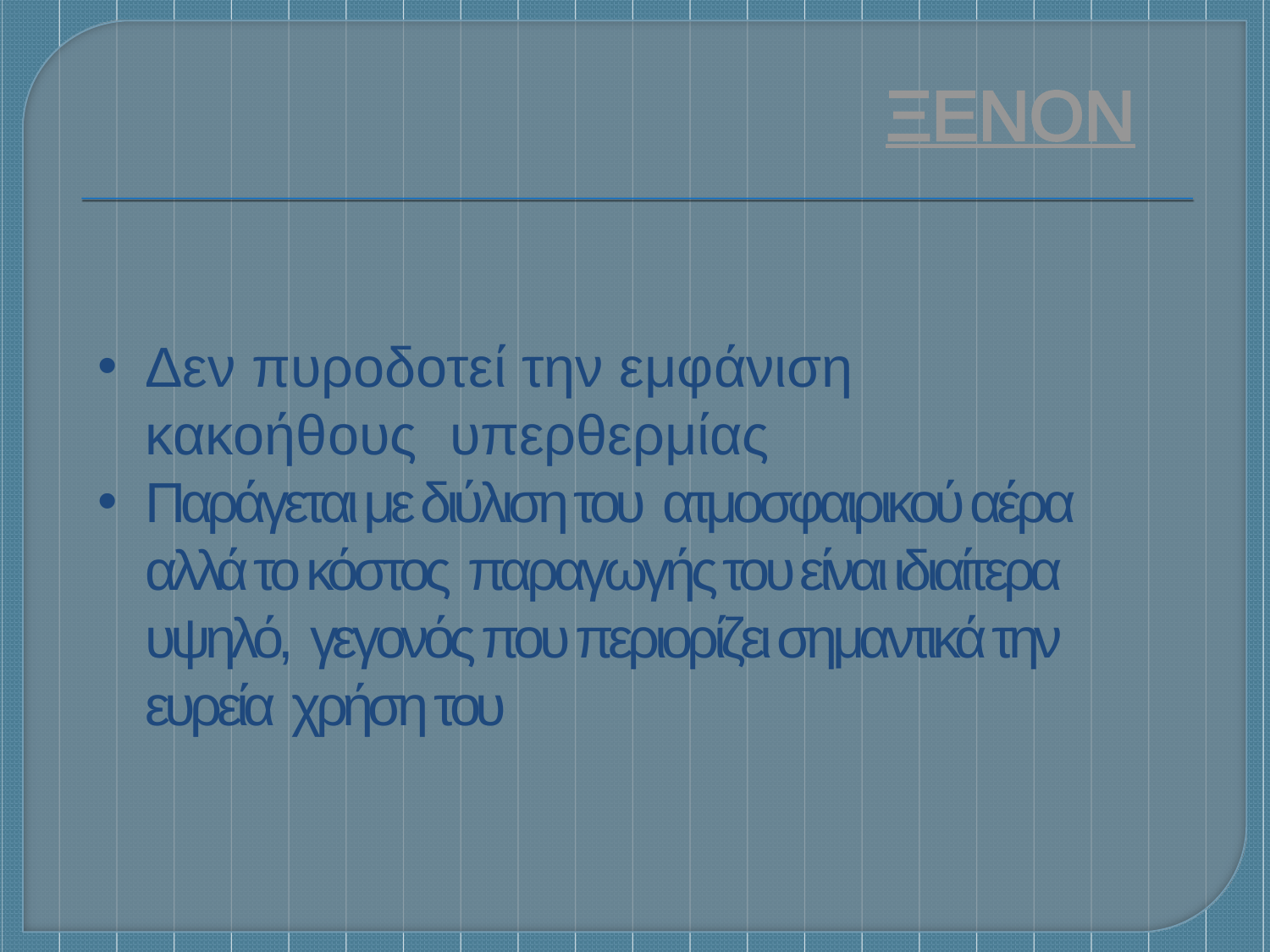

ΞΕΝΟΝ
# Δεν πυροδοτεί την εμφάνιση κακοήθους  υπερθερμίας
Παράγεται με διύλιση του ατμοσφαιρικού αέρα αλλά το κόστος παραγωγής του είναι ιδιαίτερα υψηλό, γεγονός που περιορίζει σημαντικά την ευρεία χρήση του